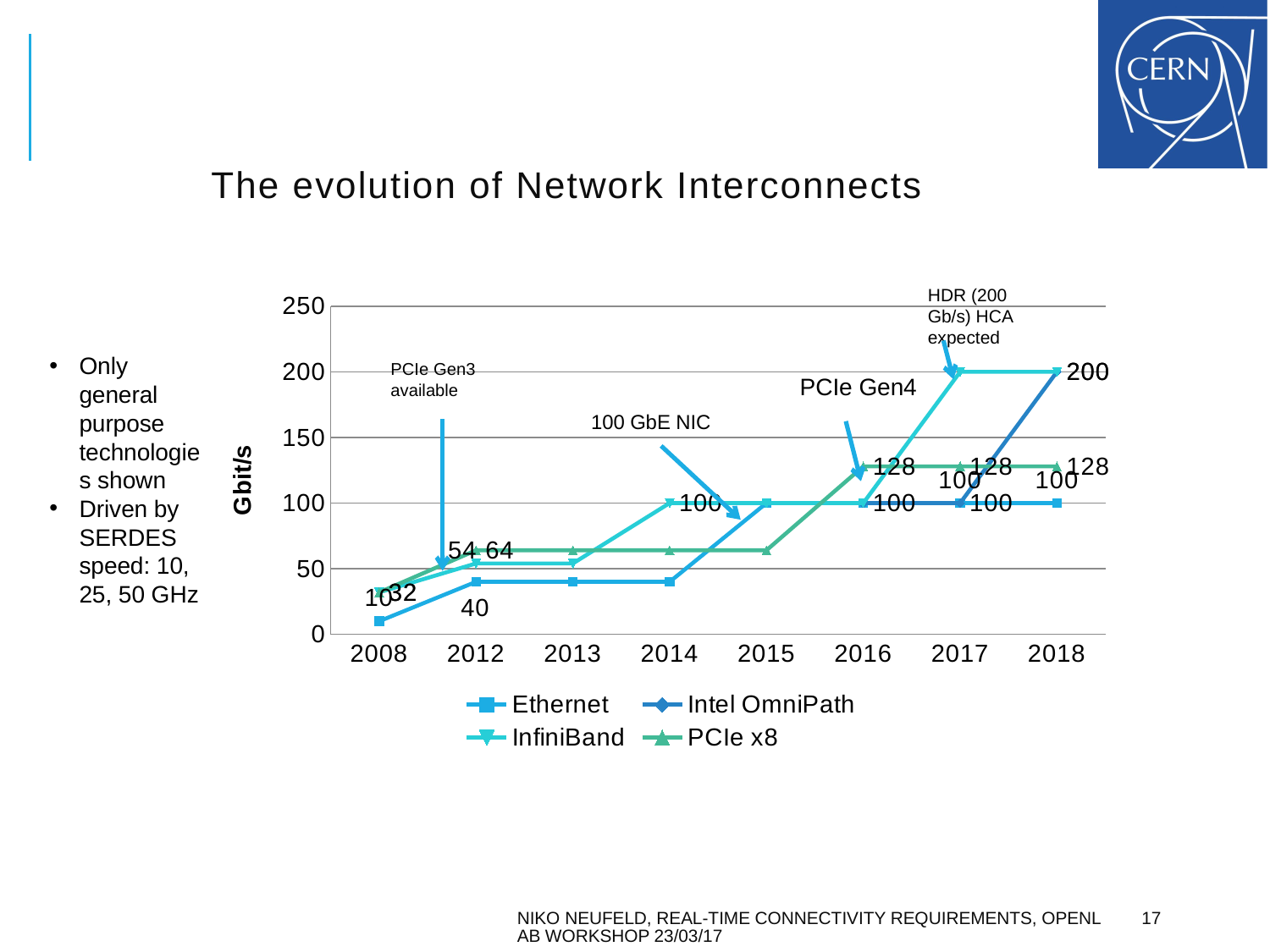

# The evolution of Network Interconnects
HDR (200 Gb/s) HCA
expected

### Chart

| Category | Ethernet | Intel OmniPath | InfiniBand | PCIe x8 |
|---|---|---|---|---|
| 2008.0 | 10.0 | None | 32.0 | 32.0 |
| 2012.0 | 40.0 | None | 54.0 | 64.0 |
| 2013.0 | 40.0 | None | 54.0 | 64.0 |
| 2014.0 | 40.0 | None | 100.0 | 64.0 |
| 2015.0 | 100.0 | None | 100.0 | 64.0 |
| 2016.0 | 100.0 | 100.0 | 100.0 | 128.0 |
| 2017.0 | 100.0 | 100.0 | 200.0 | 128.0 |
| 2018.0 | 100.0 | 200.0 | 200.0 | 128.0 |
Only general purpose technologies shown
Driven by SERDES speed: 10, 25, 50 GHz
PCIe Gen3
available

PCIe Gen4

100 GbE NIC
Niko Neufeld, real-time connectivity requirements, openlab workshop 23/03/17
17